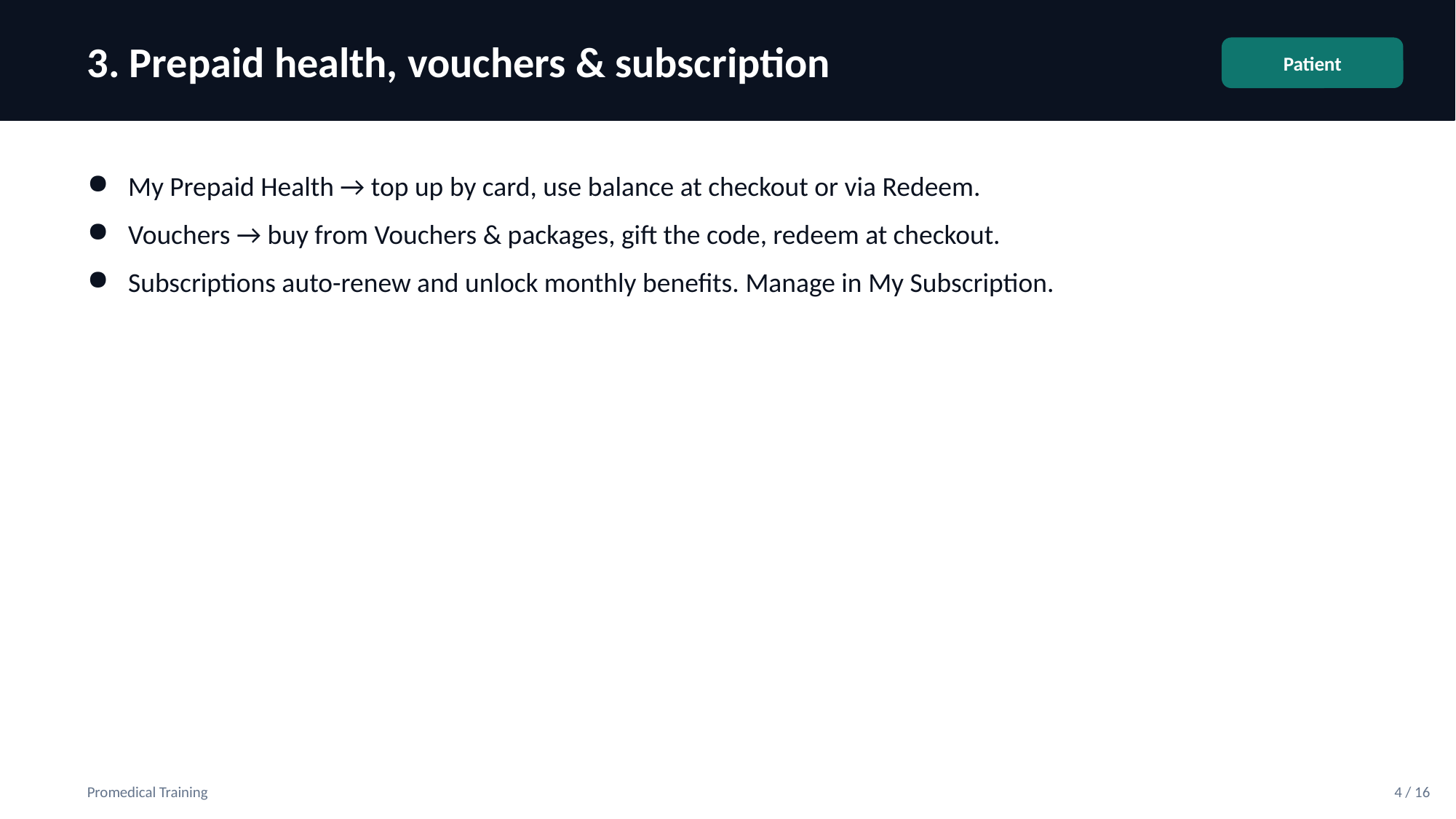

3. Prepaid health, vouchers & subscription

Patient
My Prepaid Health → top up by card, use balance at checkout or via Redeem.
Vouchers → buy from Vouchers & packages, gift the code, redeem at checkout.
Subscriptions auto-renew and unlock monthly benefits. Manage in My Subscription.
Promedical Training
4 / 16